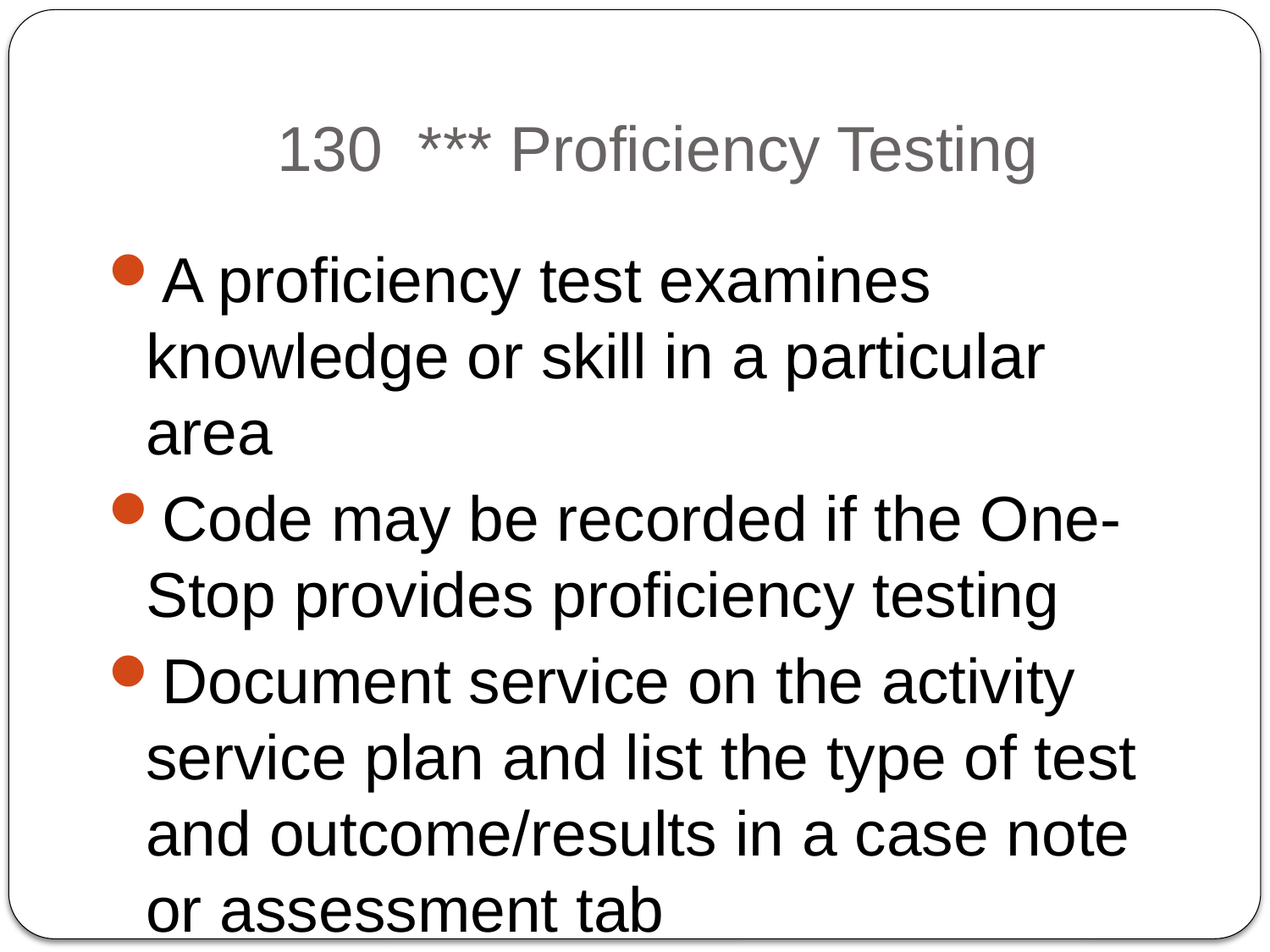

# 130  *** Proficiency Testing
A proficiency test examines knowledge or skill in a particular area
Code may be recorded if the One-Stop provides proficiency testing
Document service on the activity service plan and list the type of test and outcome/results in a case note or assessment tab